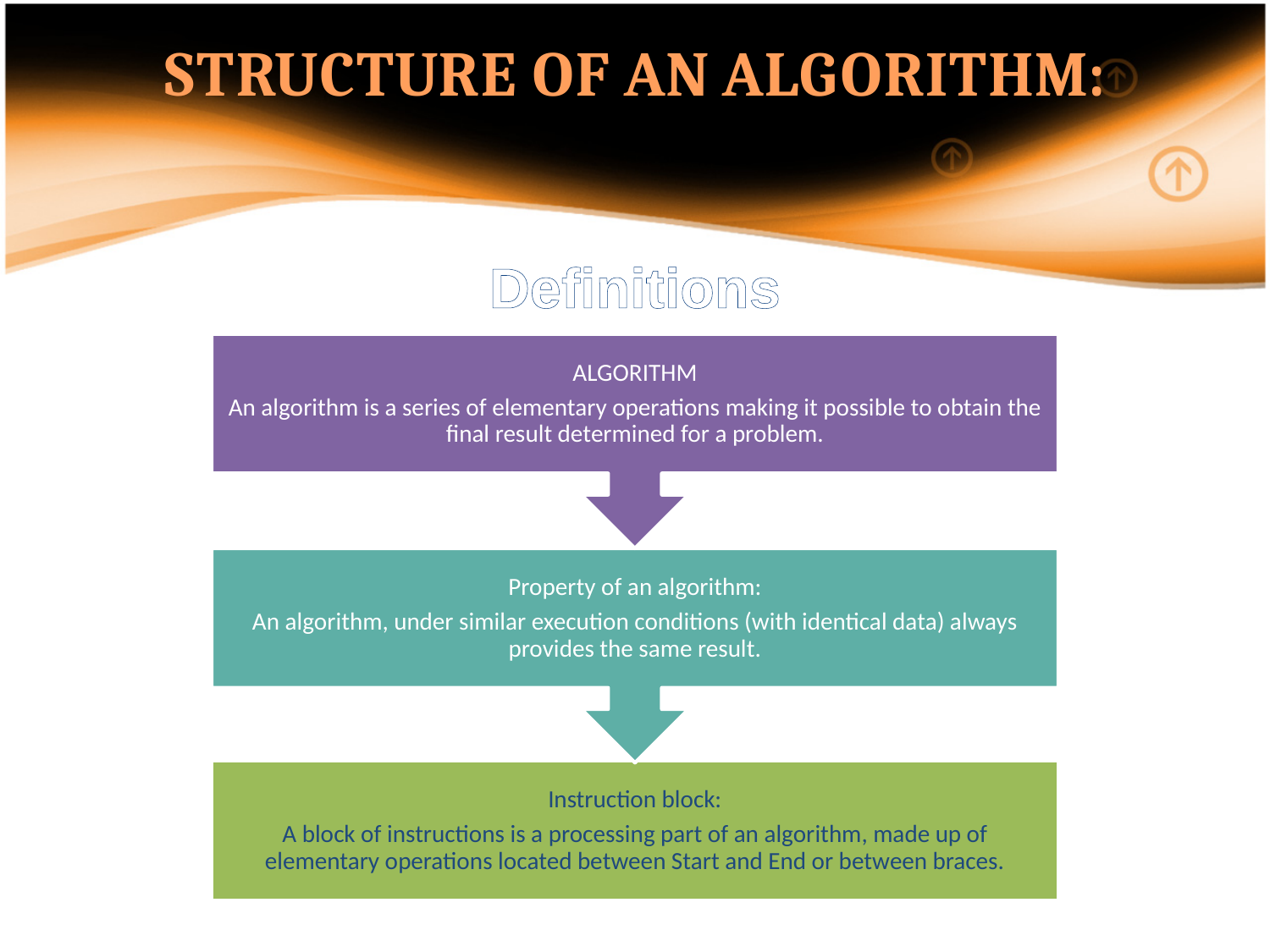

STRUCTURE OF AN ALGORITHM:
Definitions
ALGORITHM
An algorithm is a series of elementary operations making it possible to obtain the final result determined for a problem.
Property of an algorithm:
An algorithm, under similar execution conditions (with identical data) always provides the same result.
Instruction block:
A block of instructions is a processing part of an algorithm, made up of elementary operations located between Start and End or between braces.